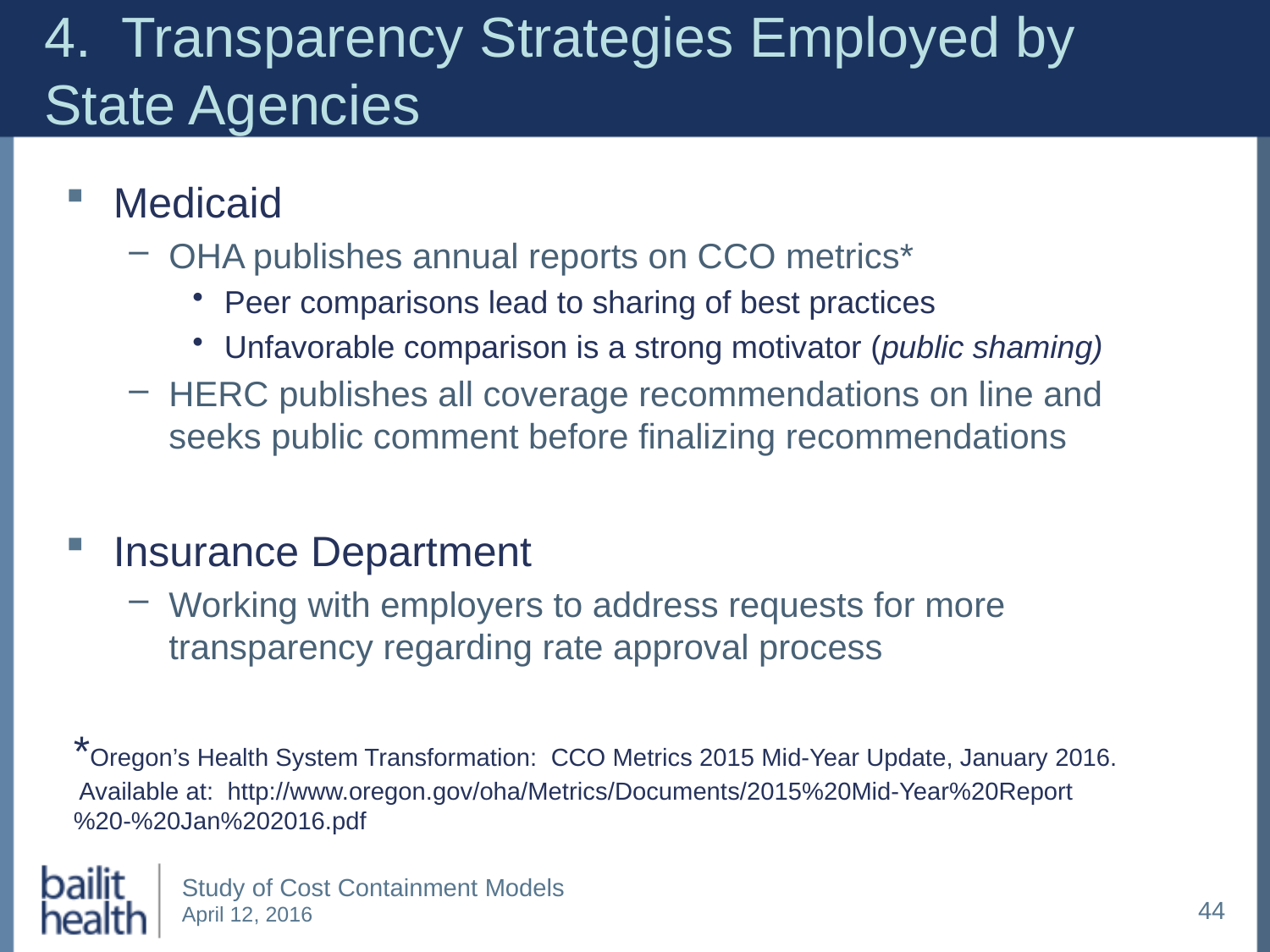

# 4.  Transparency Strategies Employed by State Agencies
Medicaid
OHA publishes annual reports on CCO metrics*
Peer comparisons lead to sharing of best practices
Unfavorable comparison is a strong motivator (public shaming)
HERC publishes all coverage recommendations on line and seeks public comment before finalizing recommendations

Insurance Department
Working with employers to address requests for more transparency regarding rate approval process

*Oregon’s Health System Transformation:  CCO Metrics 2015 Mid-Year Update, January 2016.  Available at:  http://www.oregon.gov/oha/Metrics/Documents/2015%20Mid-Year%20Report%20-%20Jan%202016.pdf
44